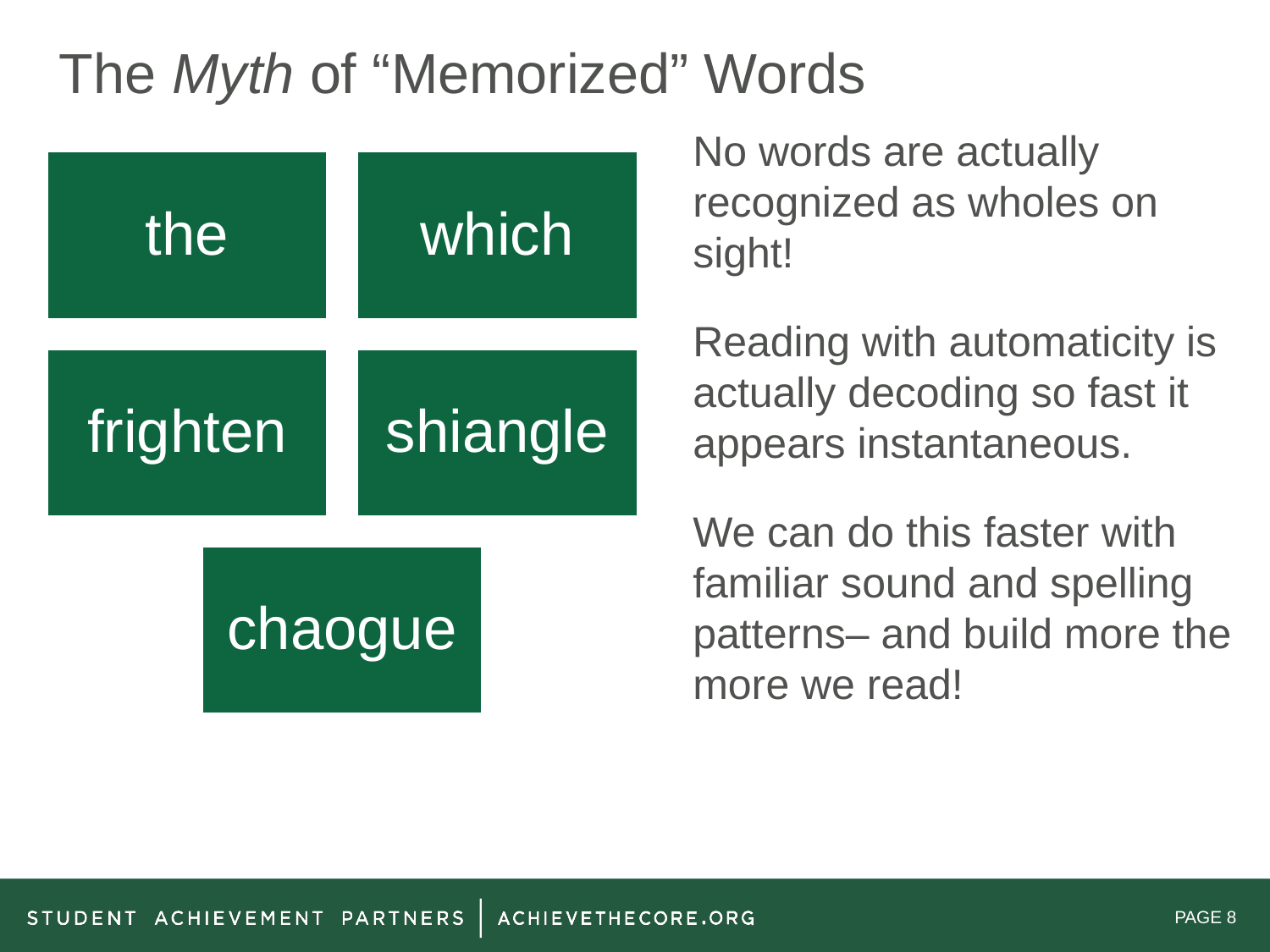

# The Myth of “Memorized” Words
No words are actually recognized as wholes on sight!

Reading with automaticity is actually decoding so fast it appears instantaneous.

We can do this faster with familiar sound and spelling patterns– and build more the more we read!

the
which
frighten
shiangle
chaogue